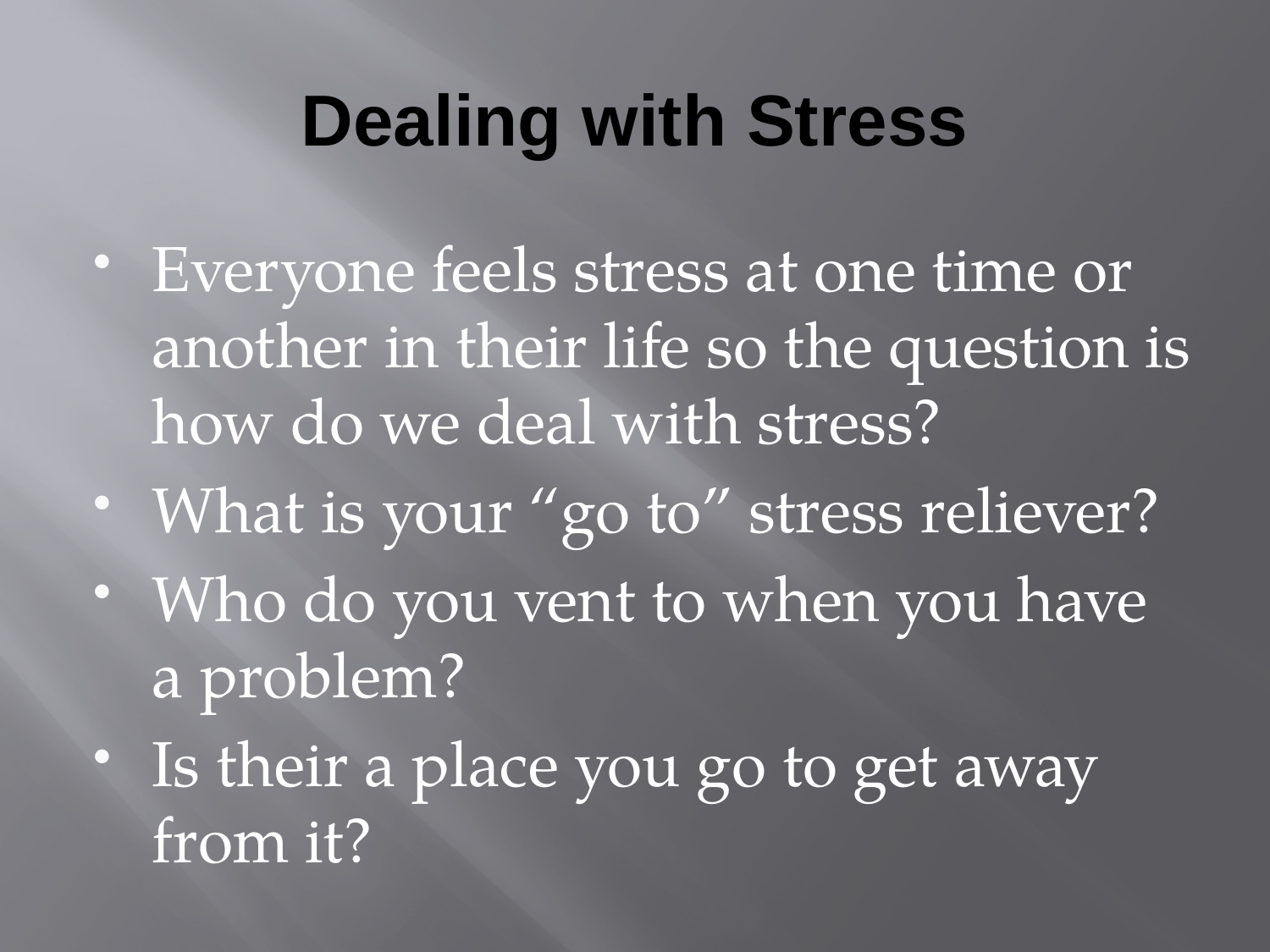

# Dealing with Stress
Everyone feels stress at one time or another in their life so the question is how do we deal with stress?
What is your “go to” stress reliever?
Who do you vent to when you have a problem?
Is their a place you go to get away from it?